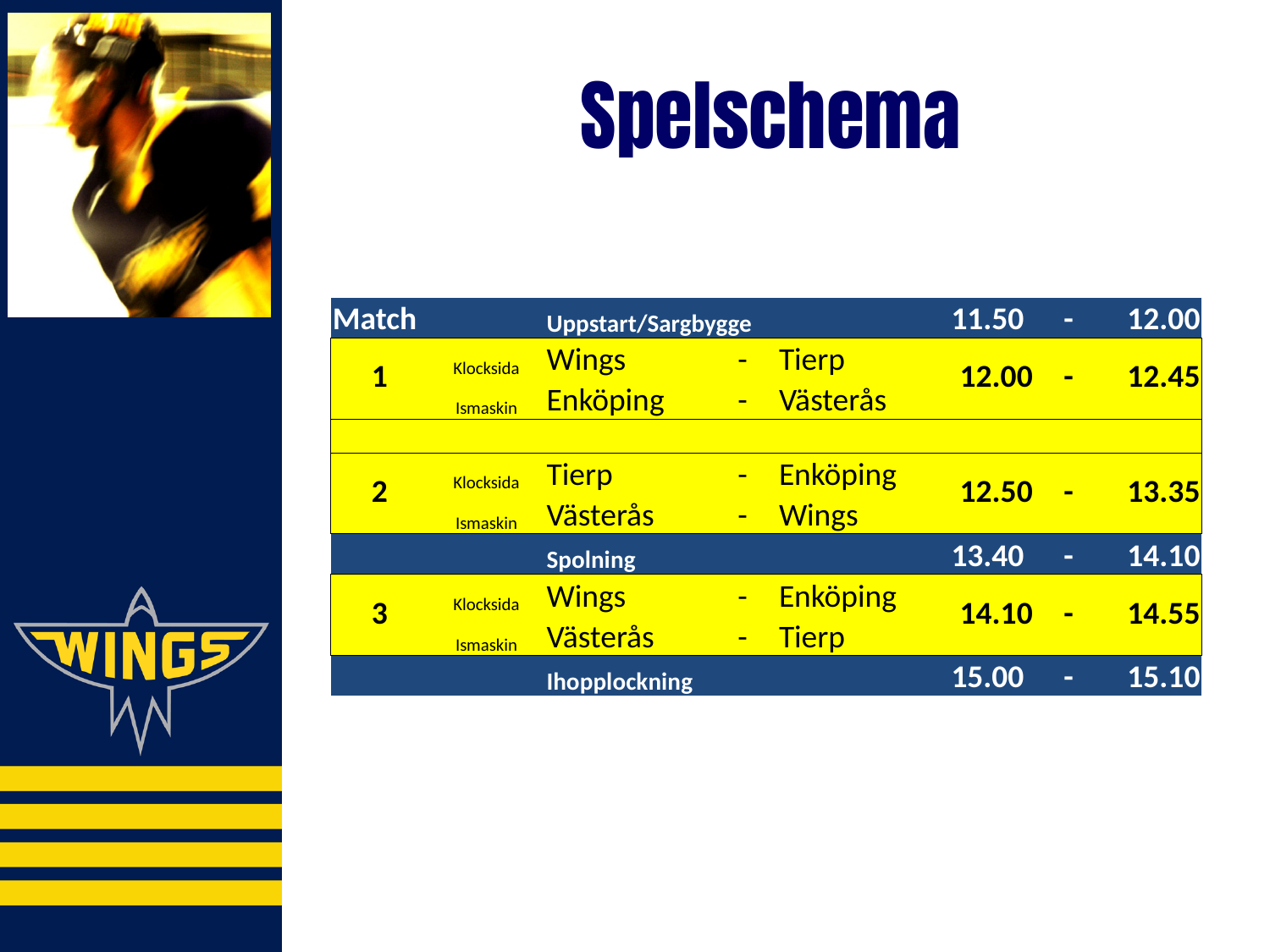

Spelschema
| Match |  | Uppstart/Sargbygge |  |  |  | 11.50 | - | 12.00 |
| --- | --- | --- | --- | --- | --- | --- | --- | --- |
| 1 | Klocksida | Wings | - | Tierp |  | 12.00 | - | 12.45 |
|  | Ismaskin | Enköping | - | Västerås |  |  |  |  |
|  |  |  |  |  |  |  |  |  |
| 2 | Klocksida | Tierp | - | Enköping |  | 12.50 | - | 13.35 |
|  | Ismaskin | Västerås | - | Wings |  |  |  |  |
|  |  | Spolning |  |  |  | 13.40 | - | 14.10 |
| 3 | Klocksida | Wings | - | Enköping |  | 14.10 | - | 14.55 |
|  | Ismaskin | Västerås | - | Tierp |  |  |  |  |
|  |  | Ihopplockning |  |  |  | 15.00 | - | 15.10 |